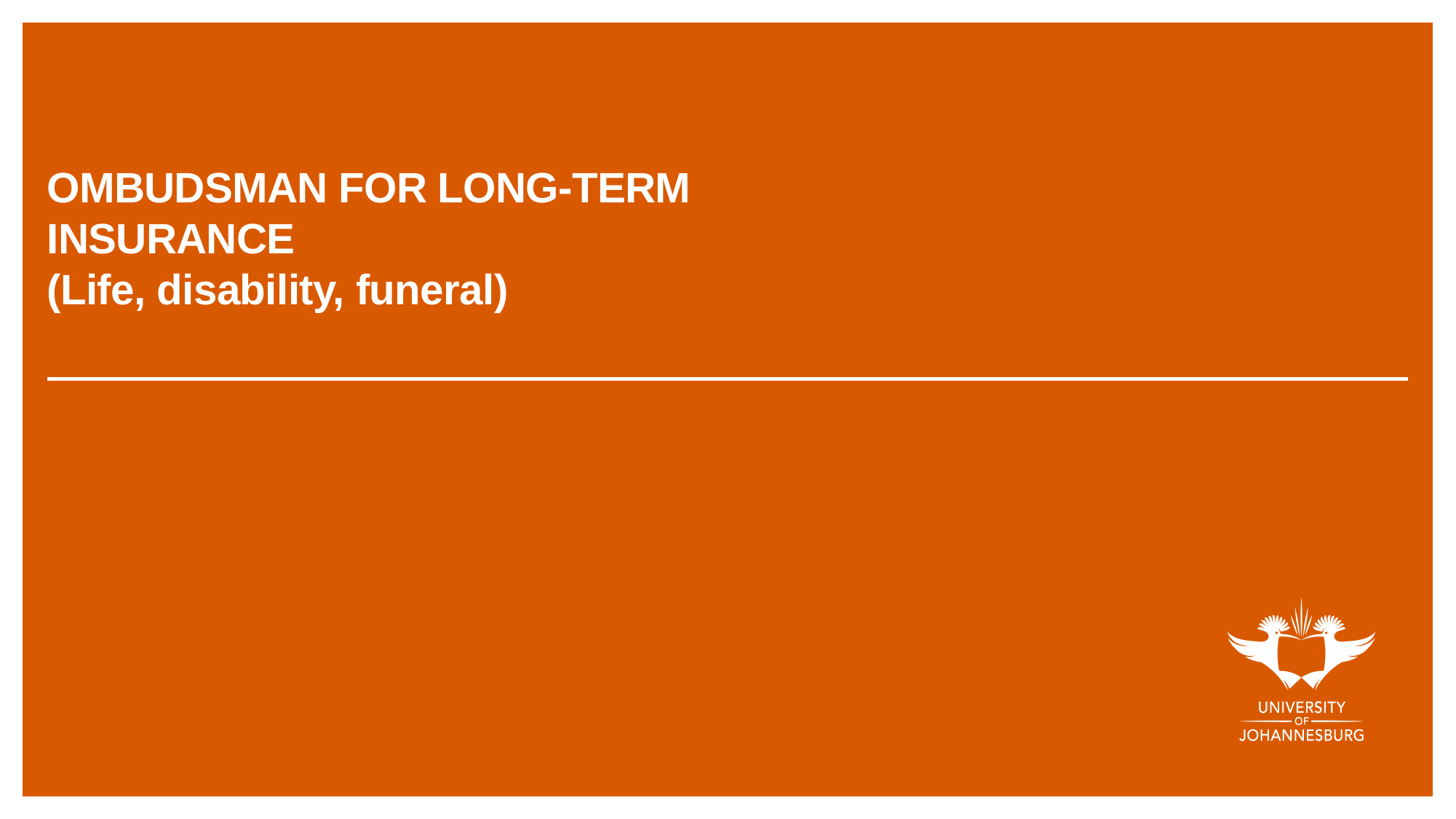

# OMBUDSMAN FOR LONG-TERM INSURANCE (Life, disability, funeral)